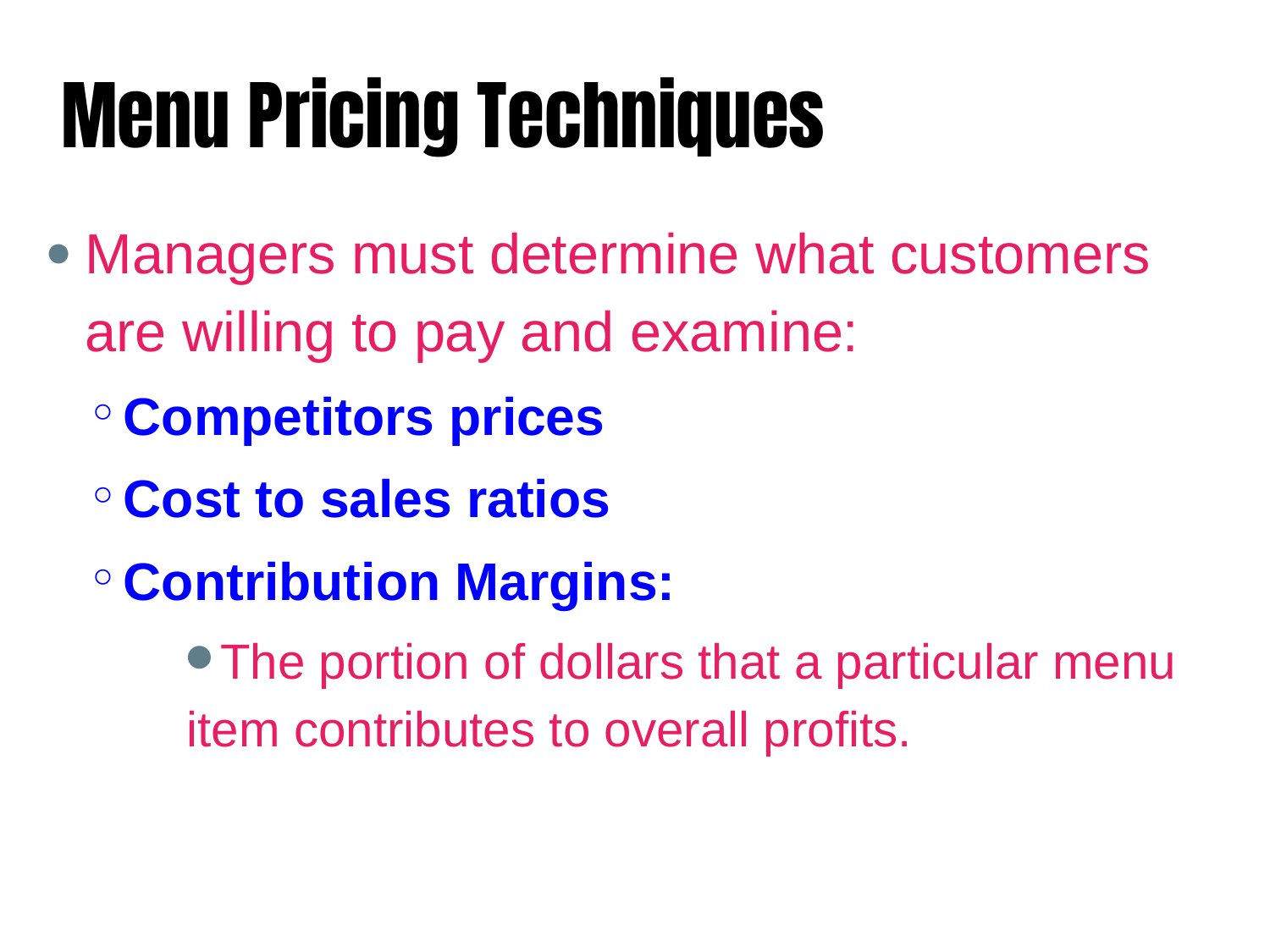

# Menu Pricing Techniques
Managers must determine what customers are willing to pay and examine:
Competitors prices
Cost to sales ratios
Contribution Margins:
The portion of dollars that a particular menu item contributes to overall profits.